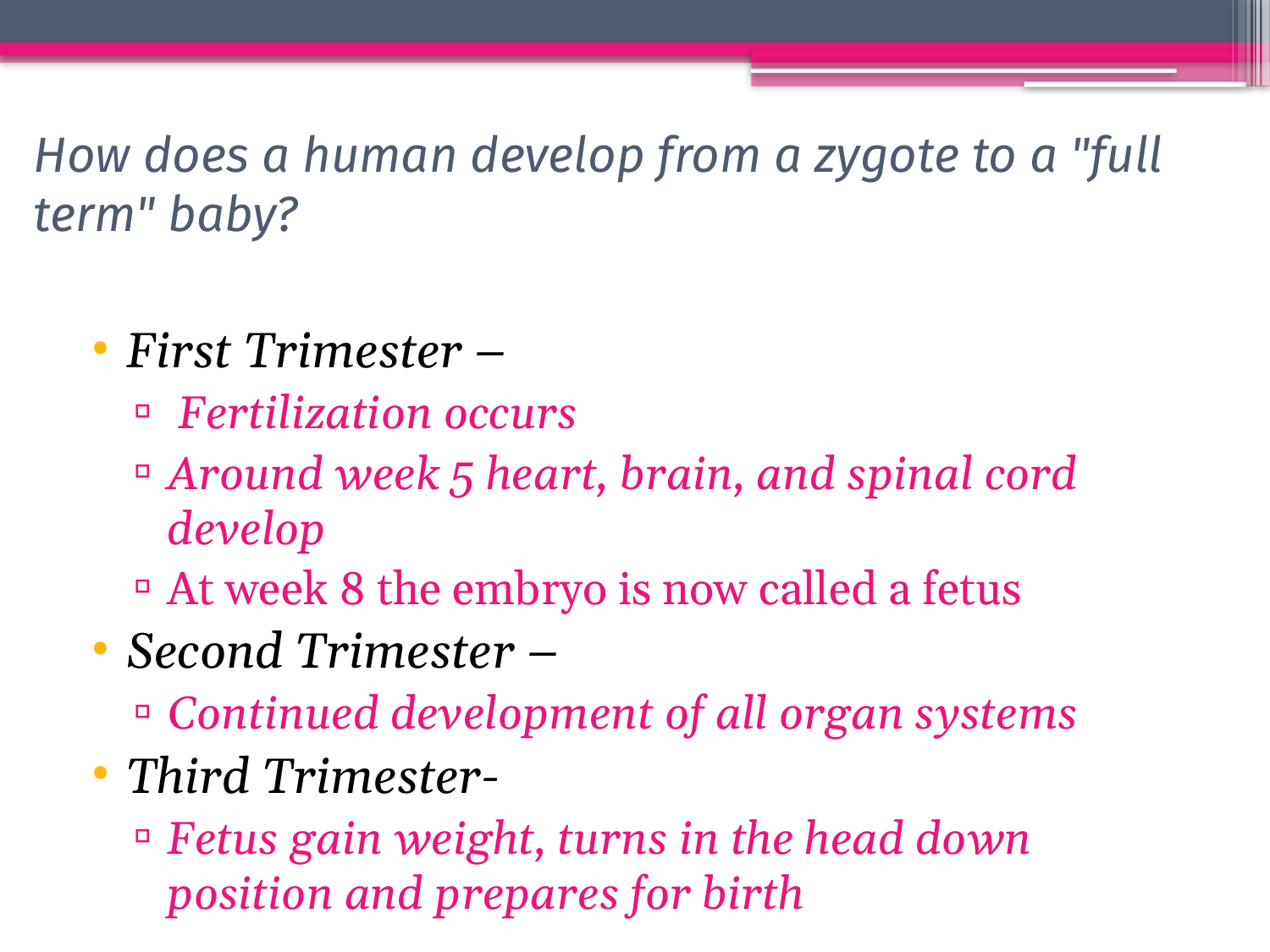

# How does a human develop from a zygote to a "full term" baby?
First Trimester –
 Fertilization occurs
Around week 5 heart, brain, and spinal cord develop
At week 8 the embryo is now called a fetus
Second Trimester –
Continued development of all organ systems
Third Trimester-
Fetus gain weight, turns in the head down position and prepares for birth